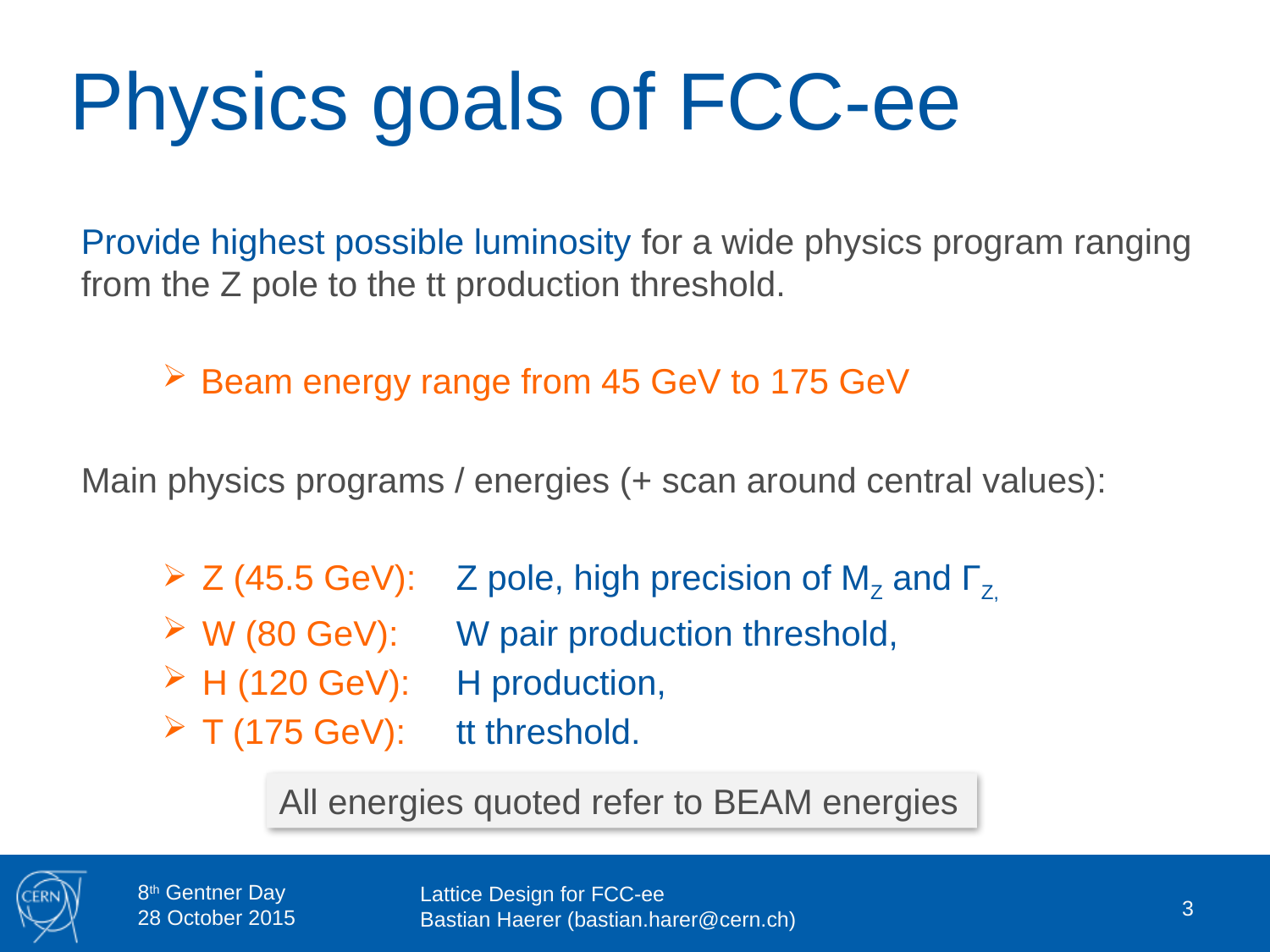

# Physics goals of FCC-ee

Provide highest possible luminosity for a wide physics program ranging from the Z pole to the tt production threshold.

Beam energy range from 45 GeV to 175 GeV

Main physics programs / energies (+ scan around central values):

Z (45.5 GeV): 	Z pole, high precision of MZ and ΓZ,
W (80 GeV): 	W pair production threshold,
H (120 GeV): 	H production,
T (175 GeV): 	tt threshold.
All energies quoted refer to BEAM energies
3